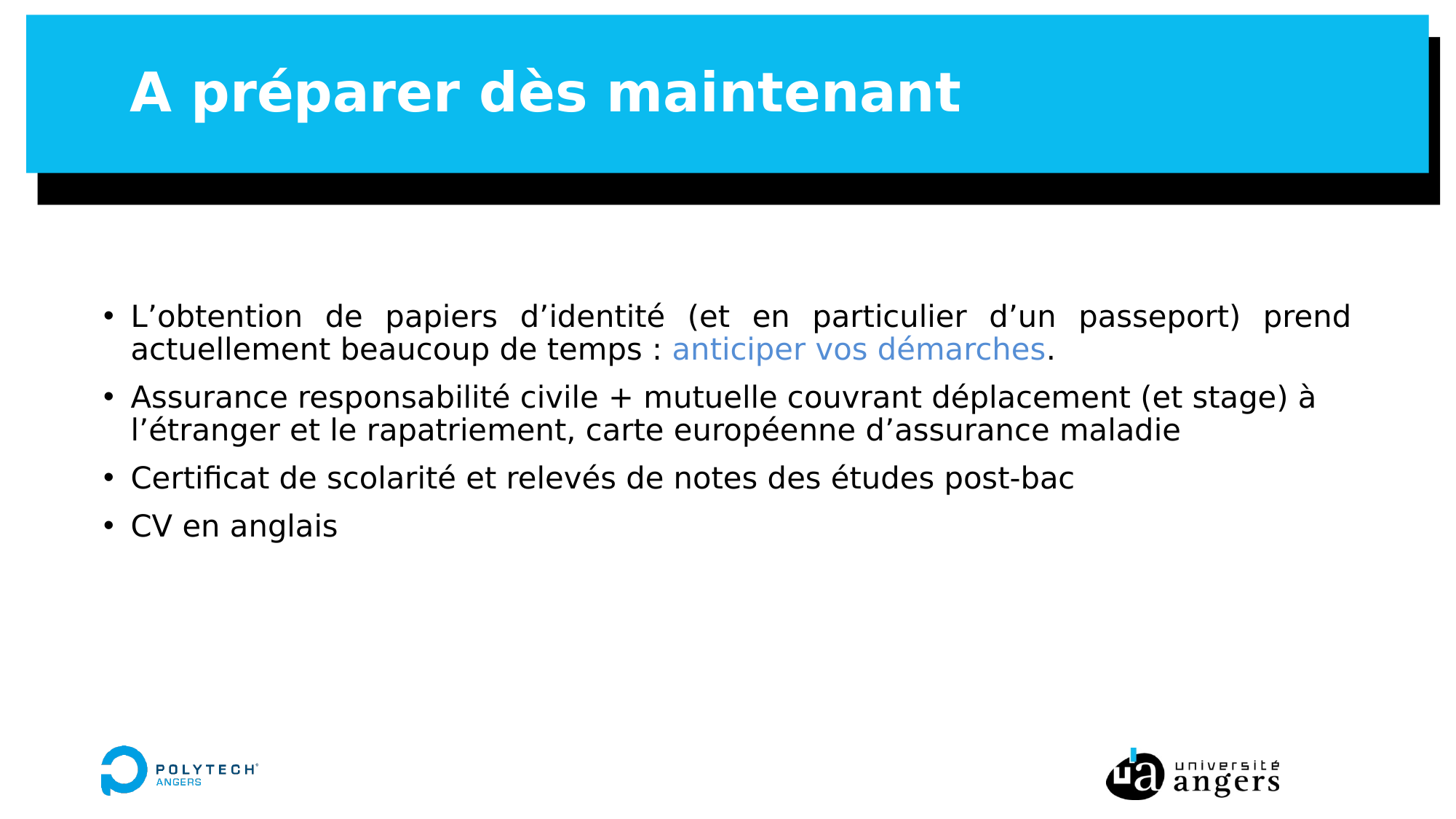

# A préparer dès maintenant

L’obtention de papiers d’identité (et en particulier d’un passeport) prend actuellement beaucoup de temps : anticiper vos démarches.
Assurance responsabilité civile + mutuelle couvrant déplacement (et stage) à l’étranger et le rapatriement, carte européenne d’assurance maladie
Certificat de scolarité et relevés de notes des études post-bac
CV en anglais